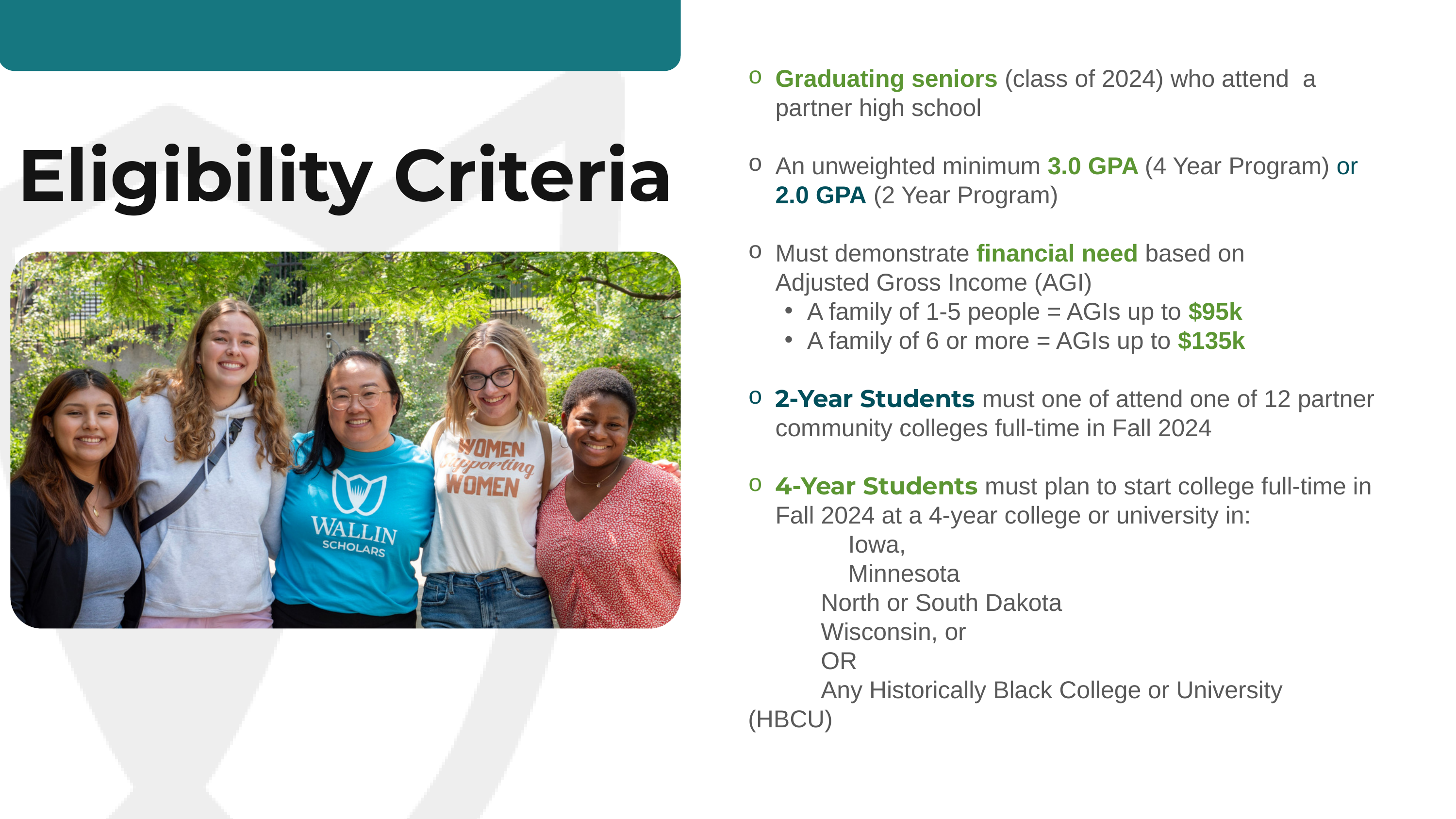

Graduating seniors (class of 2024) who attend  a partner high school

An unweighted minimum 3.0 GPA (4 Year Program) or 2.0 GPA (2 Year Program)

Must demonstrate financial need based on
Adjusted Gross Income (AGI)
A family of 1-5 people = AGIs up to $95k
A family of 6 or more = AGIs up to $135k

2-Year Students must one of attend one of 12 partner community colleges full-time in Fall 2024

4-Year Students must plan to start college full-time in Fall 2024 at a 4-year college or university in:
	Iowa,
	Minnesota
	North or South Dakota
	Wisconsin, or
	OR
	Any Historically Black College or University 	(HBCU)

Eligibility Criteria